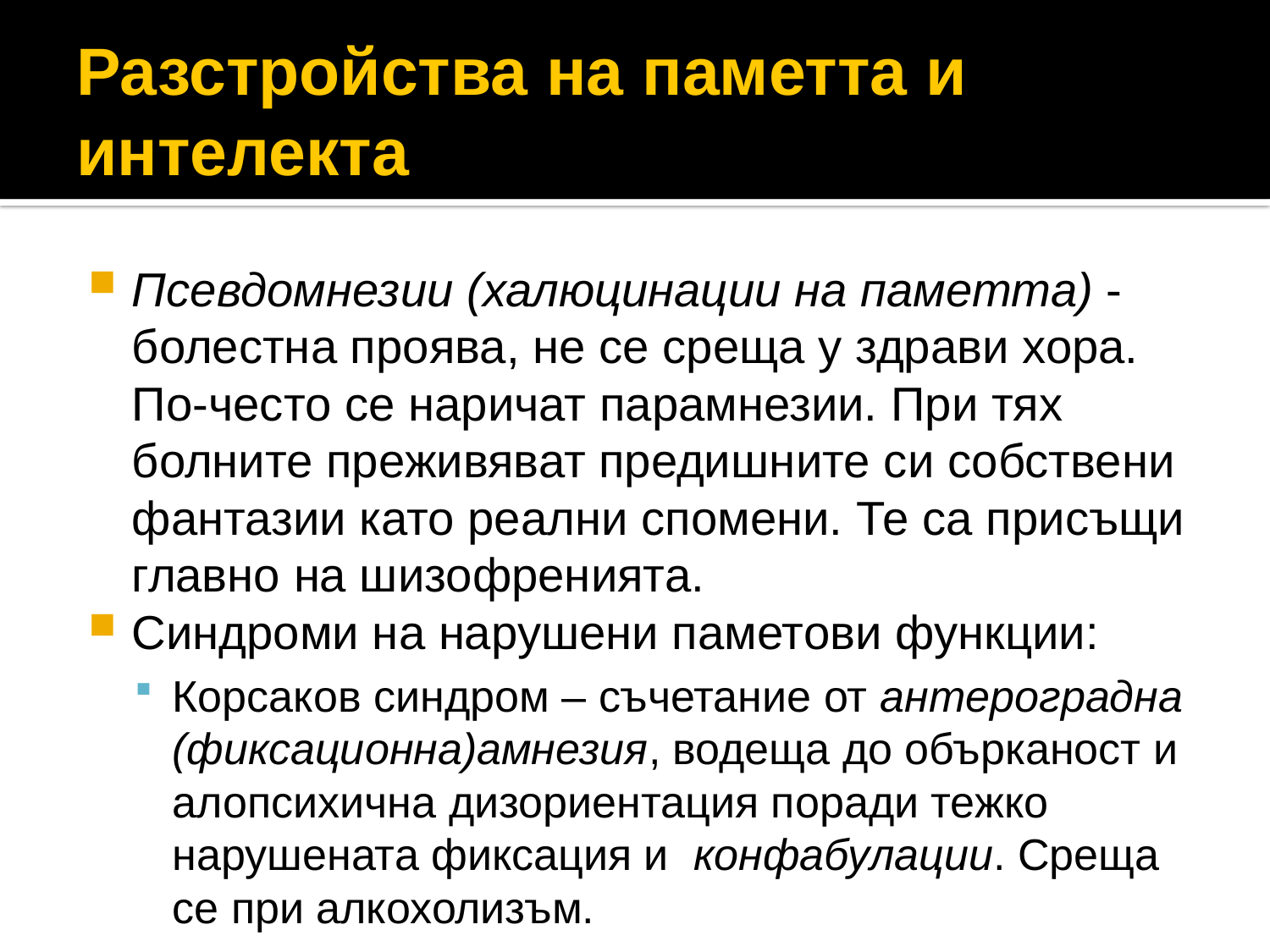

# Разстройства на паметта и интелекта
Псевдомнезии (халюцинации на паметта) - болестна проява, не се среща у здрави хора. По-често се наричат парамнезии. При тях болните преживяват предиш­ните си собствени фантазии като реални спомени. Те са присъщи главно на шизофренията.
Синдроми на нарушени паметови функции:
Корсаков синдром – съчетание от антероградна (фиксационна)амнезия, водеща до обърканост и алопсихична дизориентация поради тежко нарушената фиксация и  конфабулации. Среща се при алкохолизъм.